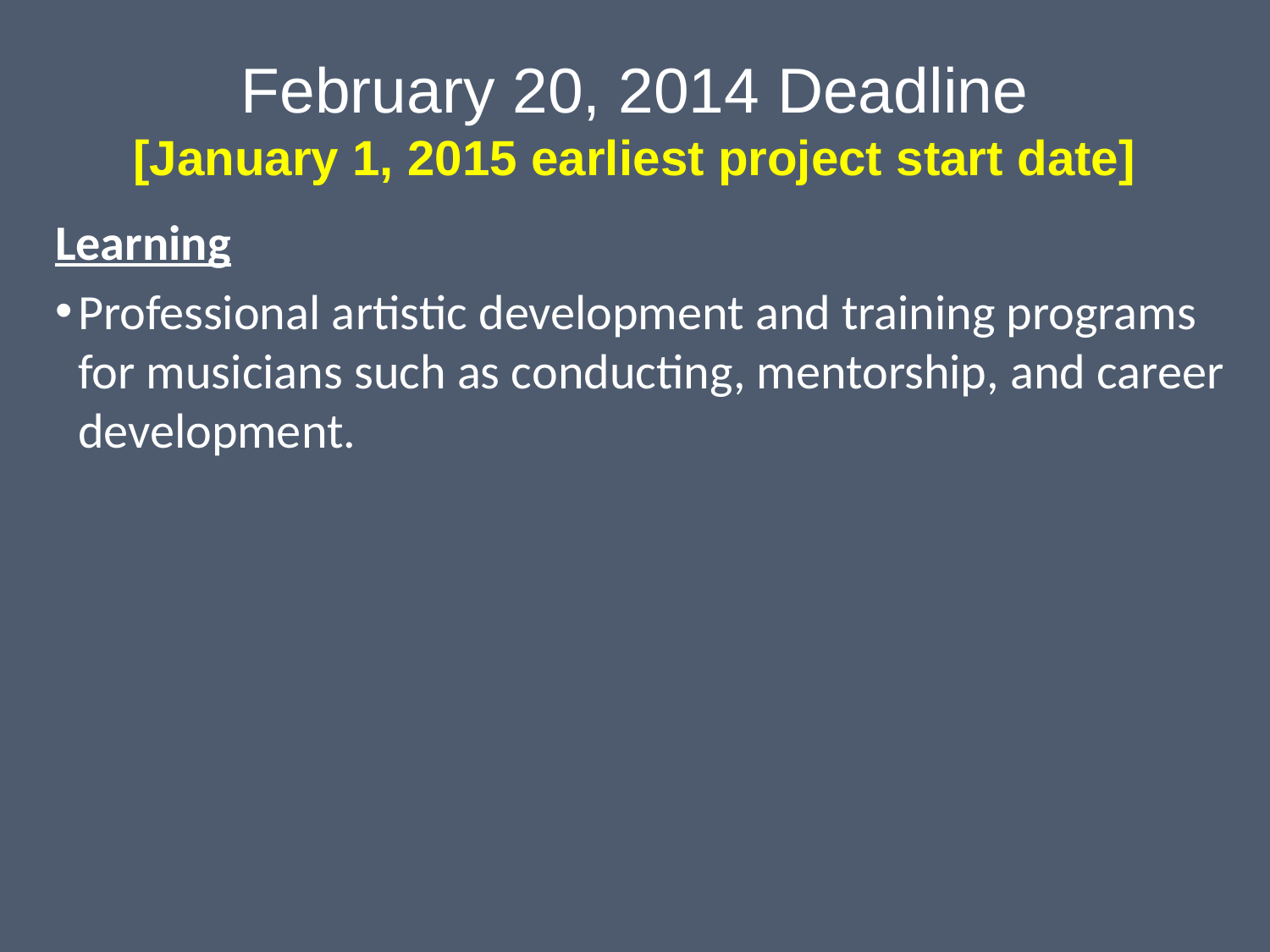

# February 20, 2014 Deadline [January 1, 2015 earliest project start date]
Learning
Professional artistic development and training programs for musicians such as conducting, mentorship, and career development.